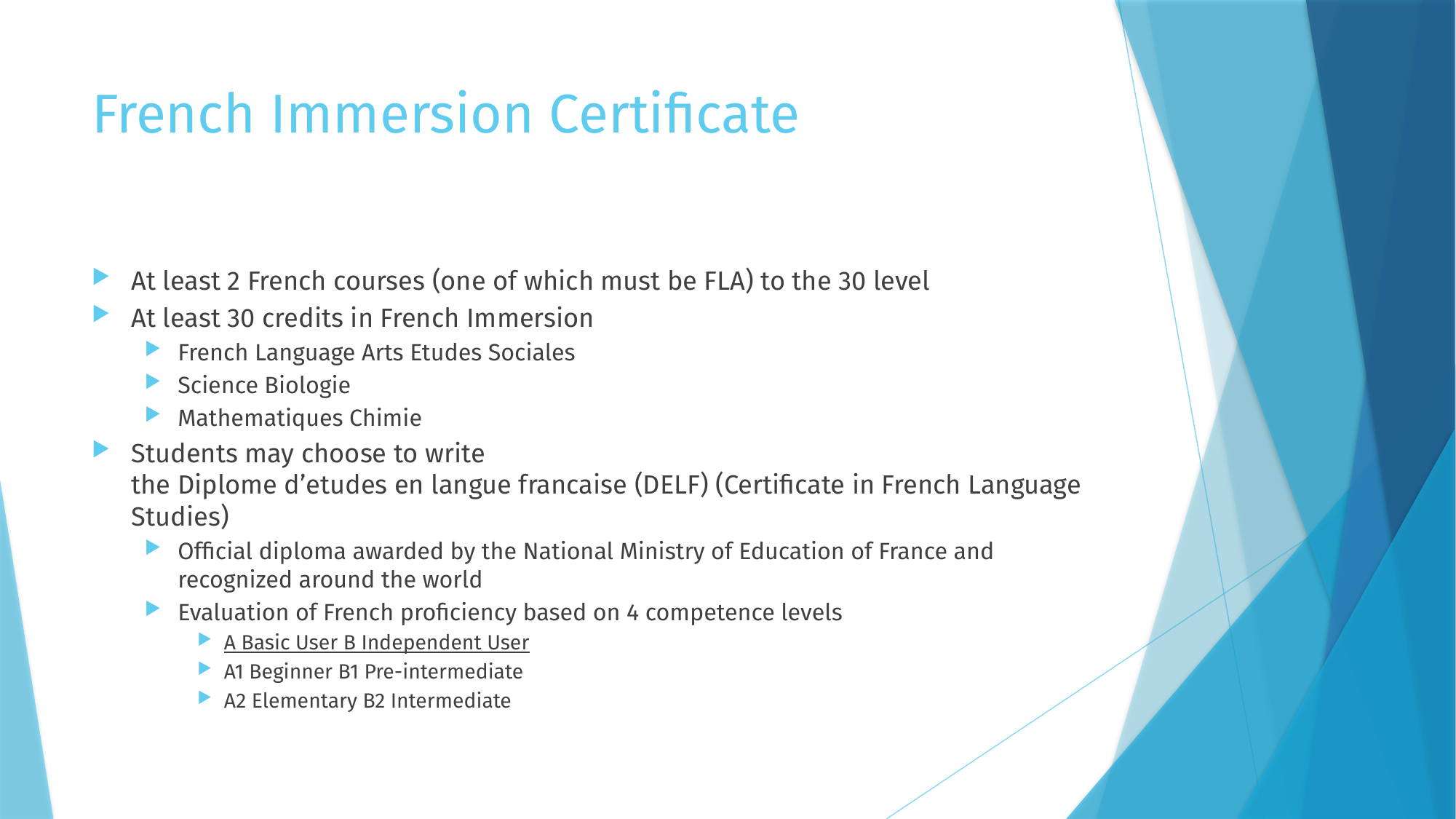

# French Immersion Certificate
At least 2 French courses (one of which must be FLA) to the 30 level
At least 30 credits in French Immersion
French Language Arts Etudes Sociales
Science Biologie
Mathematiques Chimie
Students may choose to write the Diplome d’etudes en langue francaise (DELF) (Certificate in French Language Studies)
Official diploma awarded by the National Ministry of Education of France and recognized around the world
Evaluation of French proficiency based on 4 competence levels
A Basic User B Independent User
A1 Beginner B1 Pre-intermediate
A2 Elementary B2 Intermediate